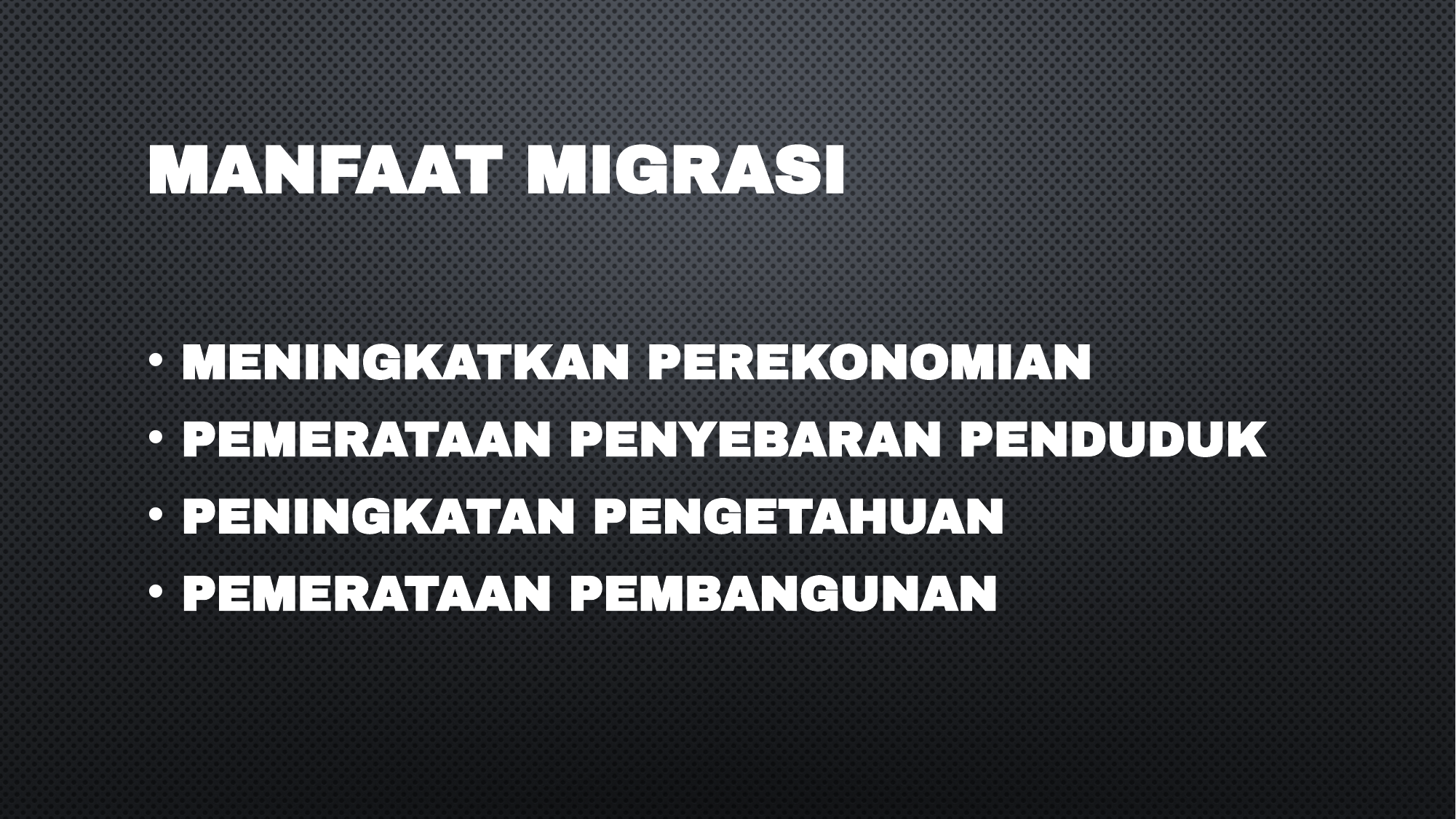

# Manfaat migrasi
meningkatkan perekonomian
pemerataan penyebaran penduduk
peningkatan pengetahuan
pemerataan pembangunan